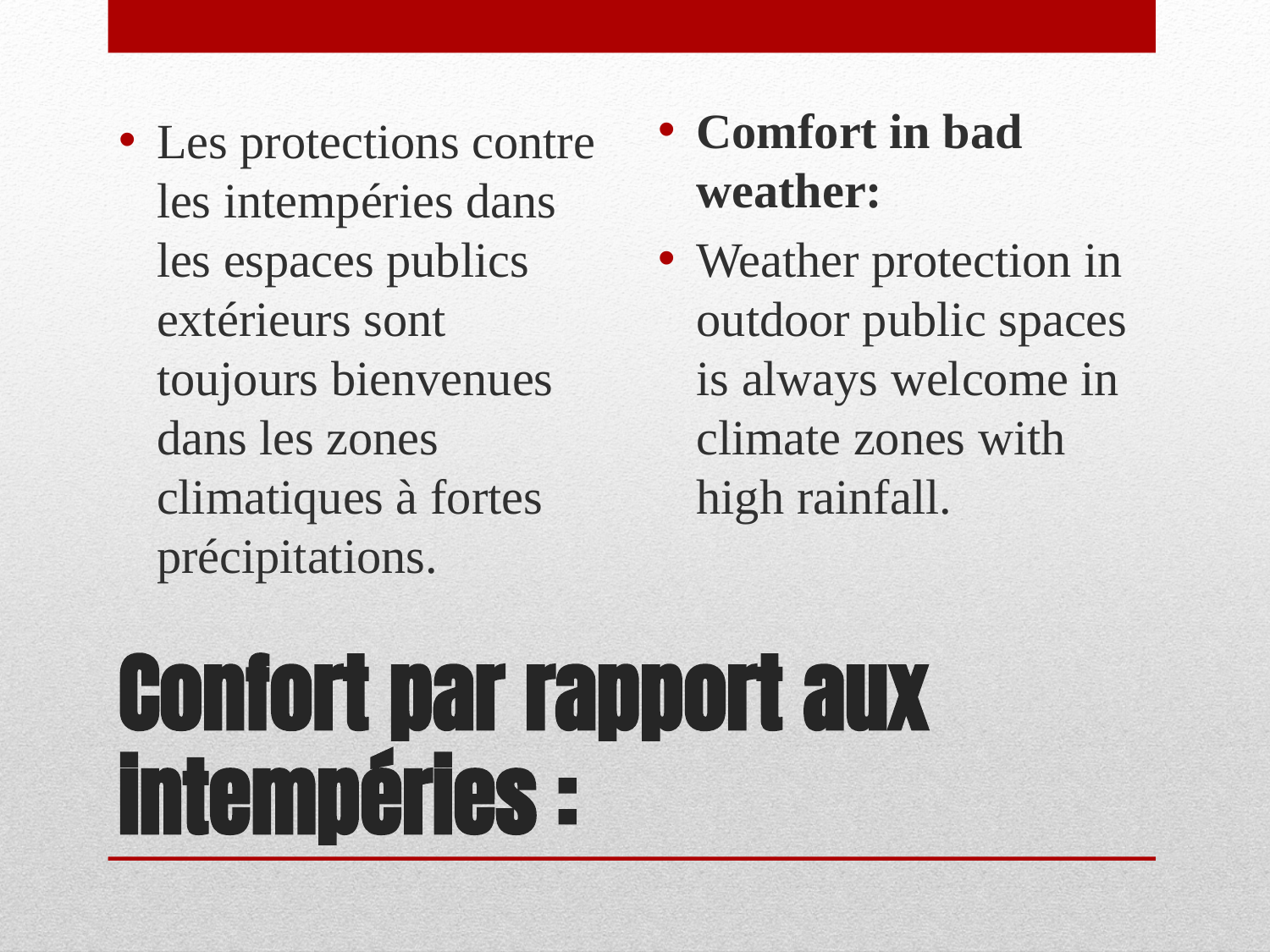

Les protections contre les intempéries dans les espaces publics extérieurs sont toujours bienvenues dans les zones climatiques à fortes précipitations.
Comfort in bad weather:
Weather protection in outdoor public spaces is always welcome in climate zones with high rainfall.

# Confort par rapport aux intempéries :